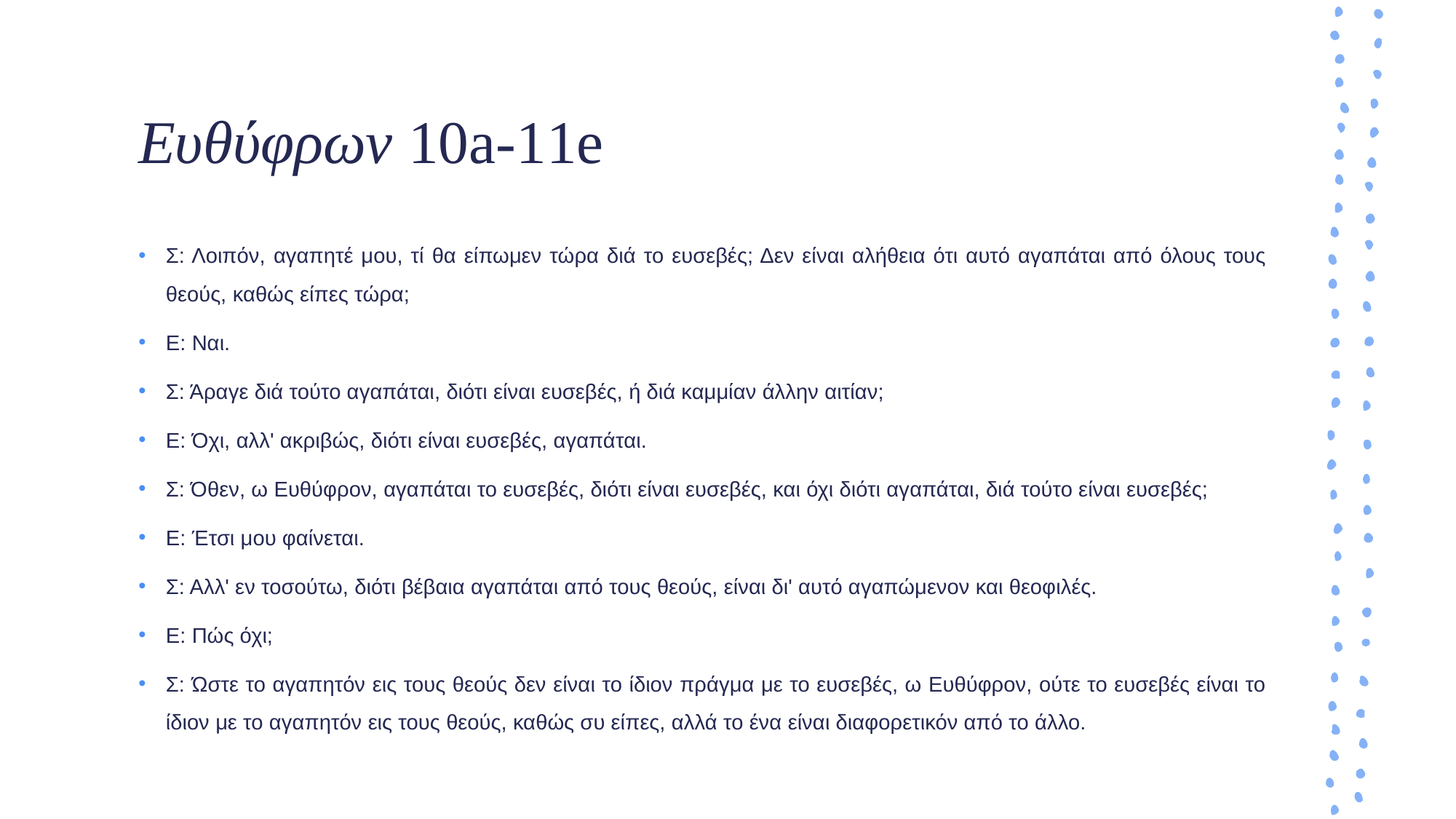

# Ευθύφρων 10a-11e
Σ: Λοιπόν, αγαπητέ μου, τί θα είπωμεν τώρα διά το ευσεβές; Δεν είναι αλήθεια ότι αυτό αγαπάται από όλους τους θεούς, καθώς είπες τώρα;
Ε: Ναι.
Σ: Άραγε διά τούτο αγαπάται, διότι είναι ευσεβές, ή διά καμμίαν άλλην αιτίαν;
Ε: Όχι, αλλ' ακριβώς, διότι είναι ευσεβές, αγαπάται.
Σ: Όθεν, ω Ευθύφρον, αγαπάται το ευσεβές, διότι είναι ευσεβές, και όχι διότι αγαπάται, διά τούτο είναι ευσεβές;
Ε: Έτσι μου φαίνεται.
Σ: Αλλ' εν τοσούτω, διότι βέβαια αγαπάται από τους θεούς, είναι δι' αυτό αγαπώμενον και θεοφιλές.
Ε: Πώς όχι;
Σ: Ώστε το αγαπητόν εις τους θεούς δεν είναι το ίδιον πράγμα με το ευσεβές, ω Ευθύφρον, ούτε το ευσεβές είναι το ίδιον με το αγαπητόν εις τους θεούς, καθώς συ είπες, αλλά το ένα είναι διαφορετικόν από το άλλο.